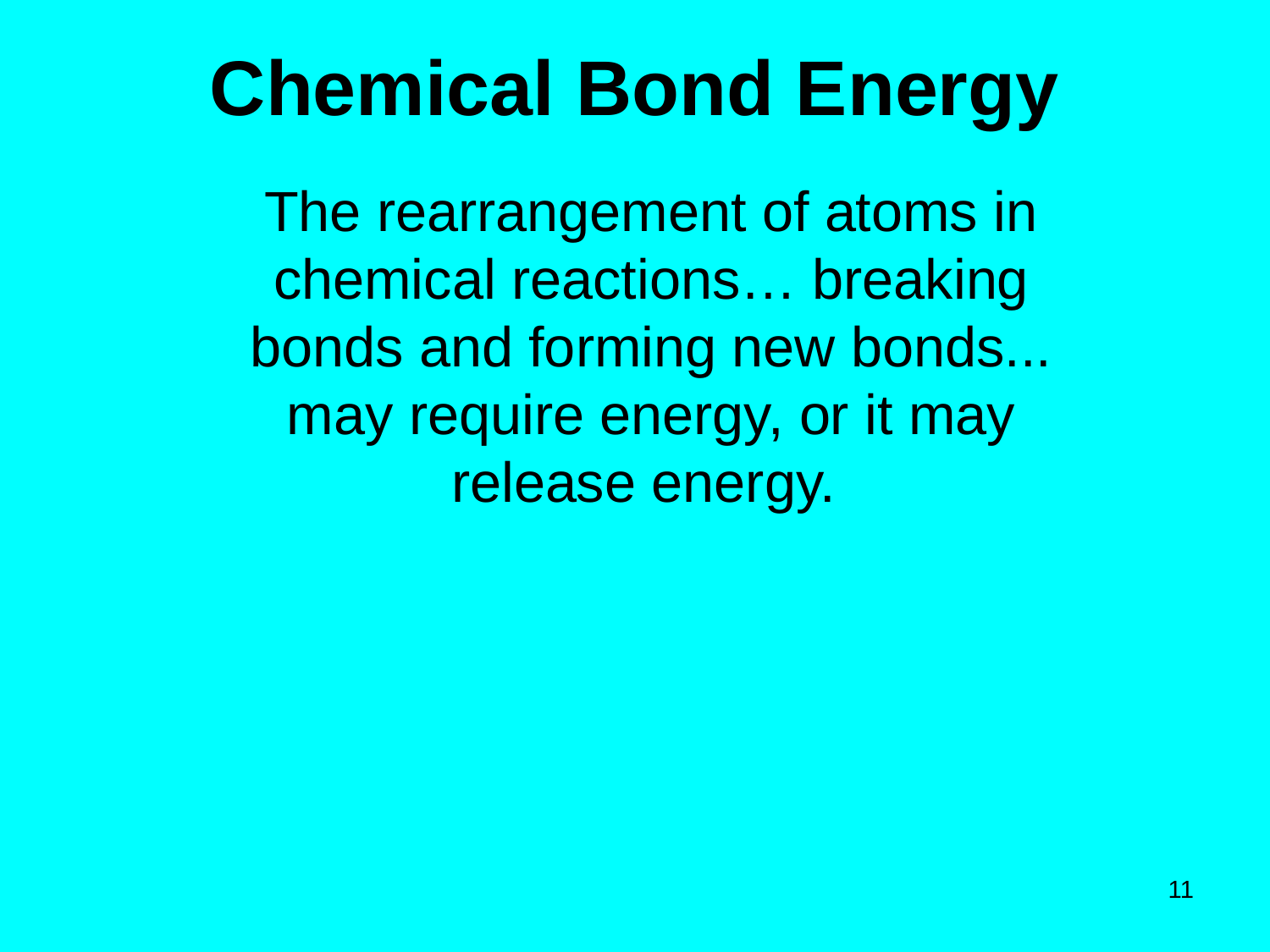

# Chemical Bond Energy
The rearrangement of atoms in chemical reactions… breaking bonds and forming new bonds... may require energy, or it may release energy.

11